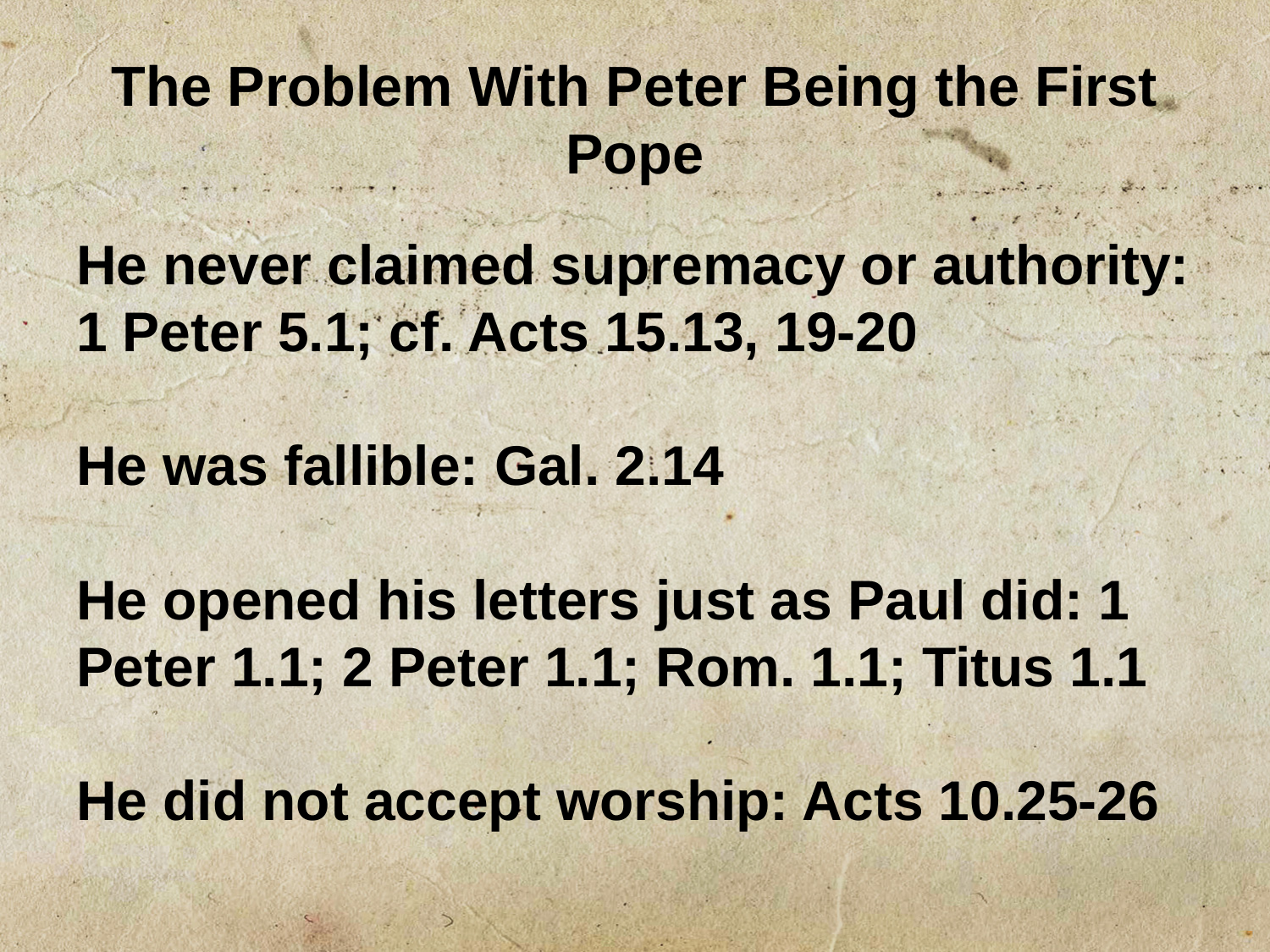

# The Problem With Peter Being the First Pope
He never claimed supremacy or authority: 1 Peter 5.1; cf. Acts 15.13, 19-20

He was fallible: Gal. 2.14

He opened his letters just as Paul did: 1 Peter 1.1; 2 Peter 1.1; Rom. 1.1; Titus 1.1

He did not accept worship: Acts 10.25-26